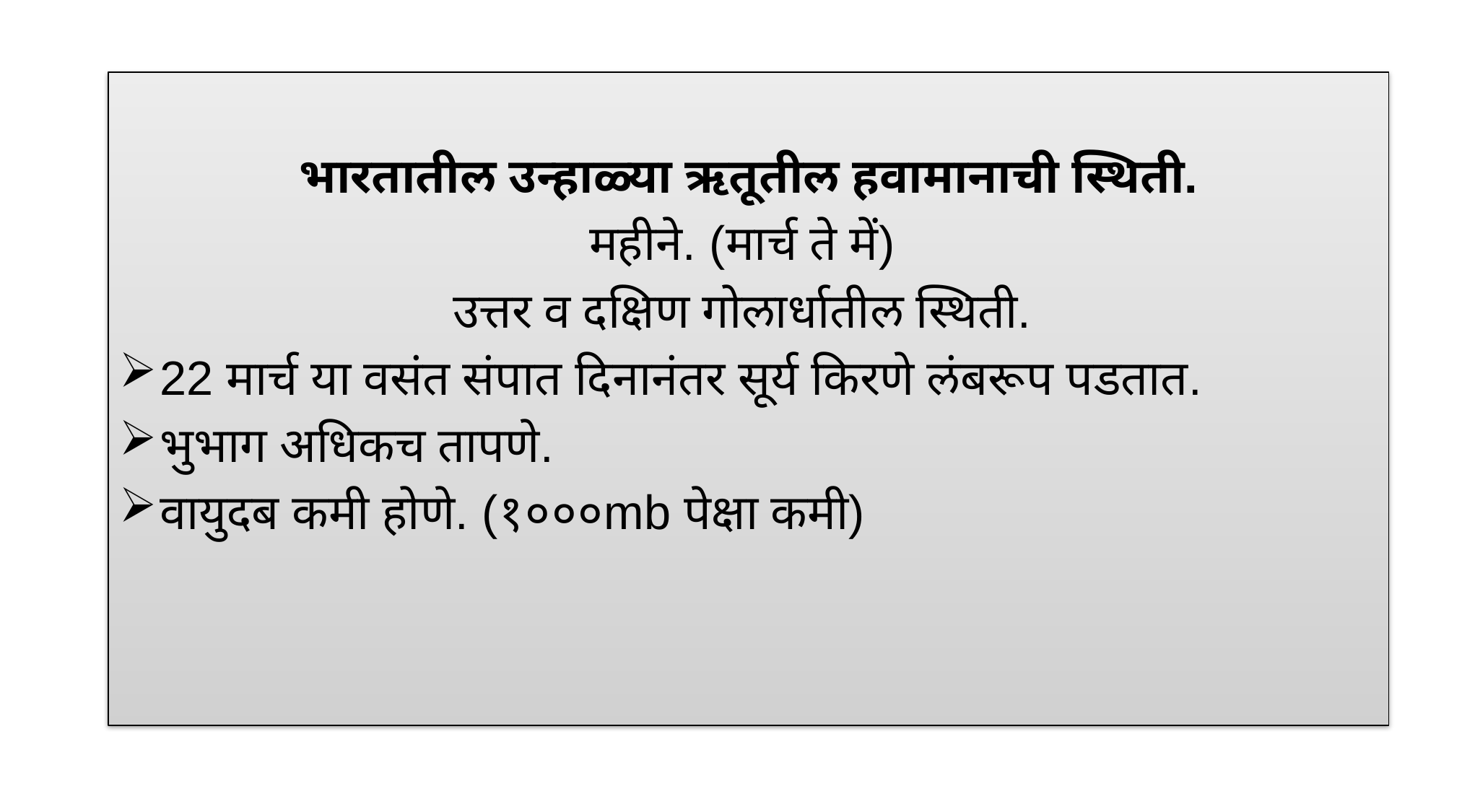

भारतातील उन्हाळ्या ऋतूतील हवामानाची स्थिती.
महीने. (मार्च ते में)
उत्तर व दक्षिण गोलार्धातील स्थिती.
22 मार्च या वसंत संपात दिनानंतर सूर्य किरणे लंबरूप पडतात.
भुभाग अधिकच तापणे.
वायुदब कमी होणे. (१०००mb पेक्षा कमी)